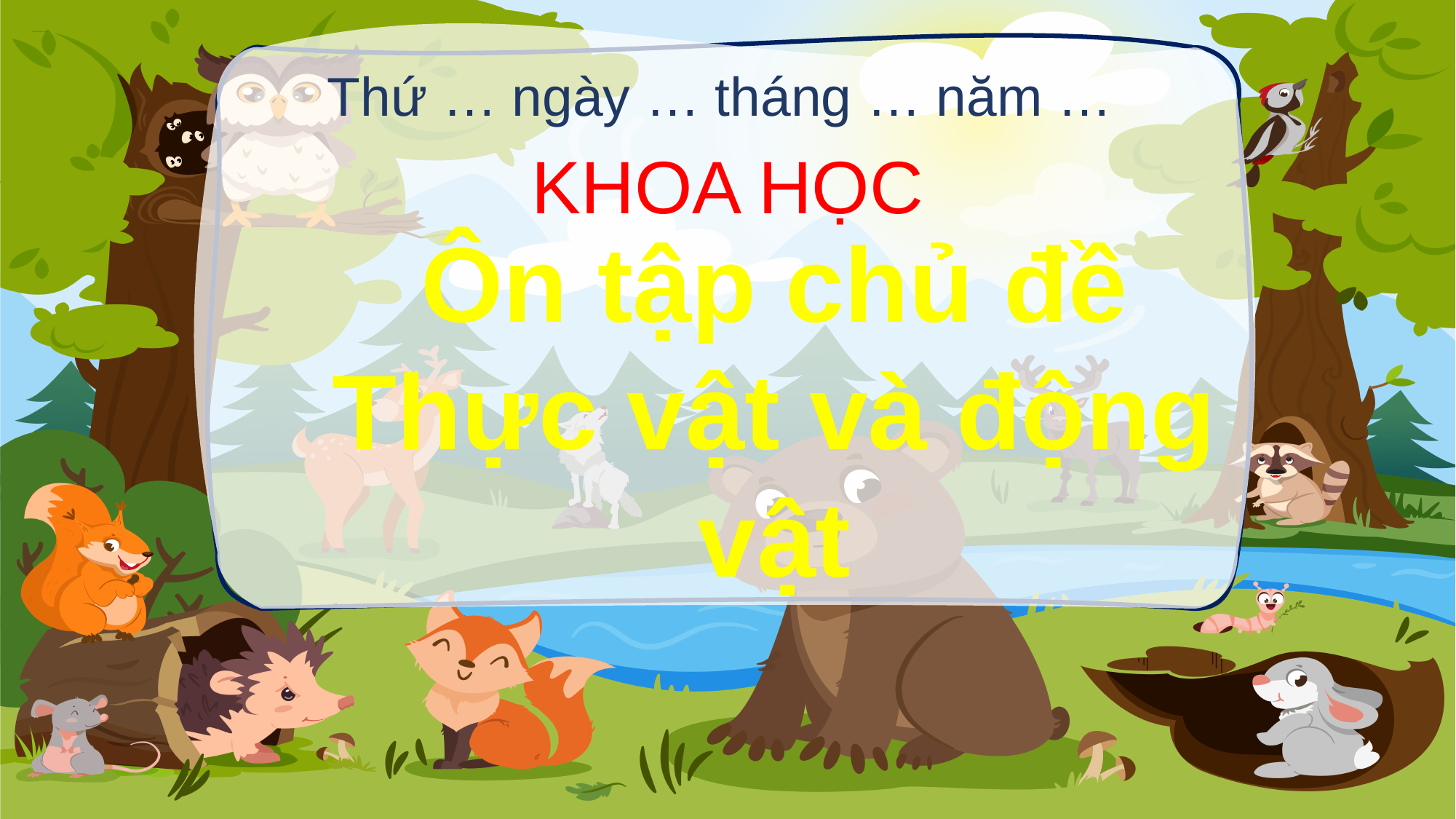

Thứ … ngày … tháng … năm …
KHOA HỌC
Ôn tập chủ đề
Thực vật và động vật